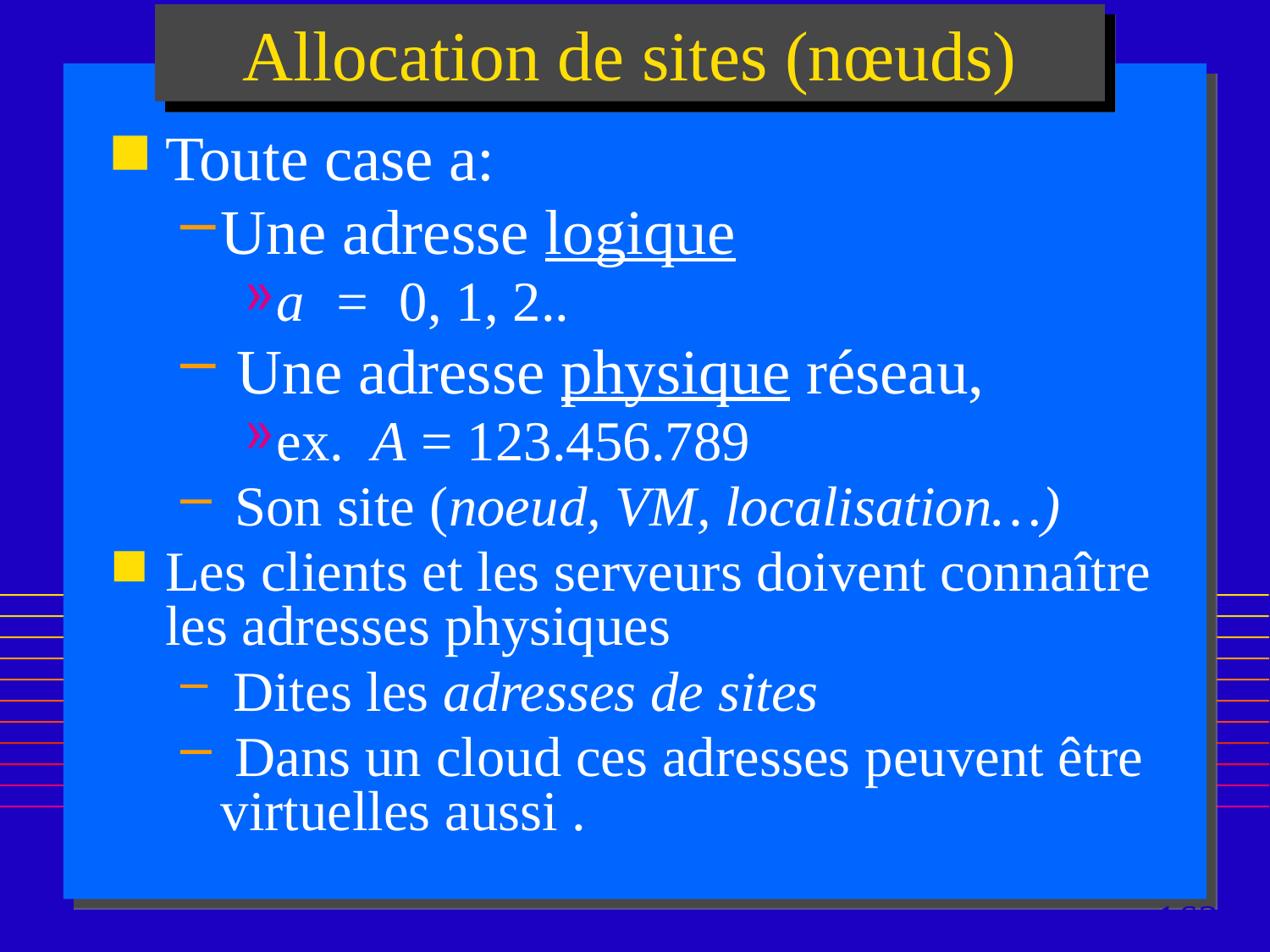

# Allocation de sites (nœuds)
Toute case a:
Une adresse logique
a  =  0, 1, 2..
 Une adresse physique réseau,
ex.  A = 123.456.789
 Son site (noeud, VM, localisation…)
Les clients et les serveurs doivent connaître les adresses physiques
 Dites les adresses de sites
 Dans un cloud ces adresses peuvent être virtuelles aussi .